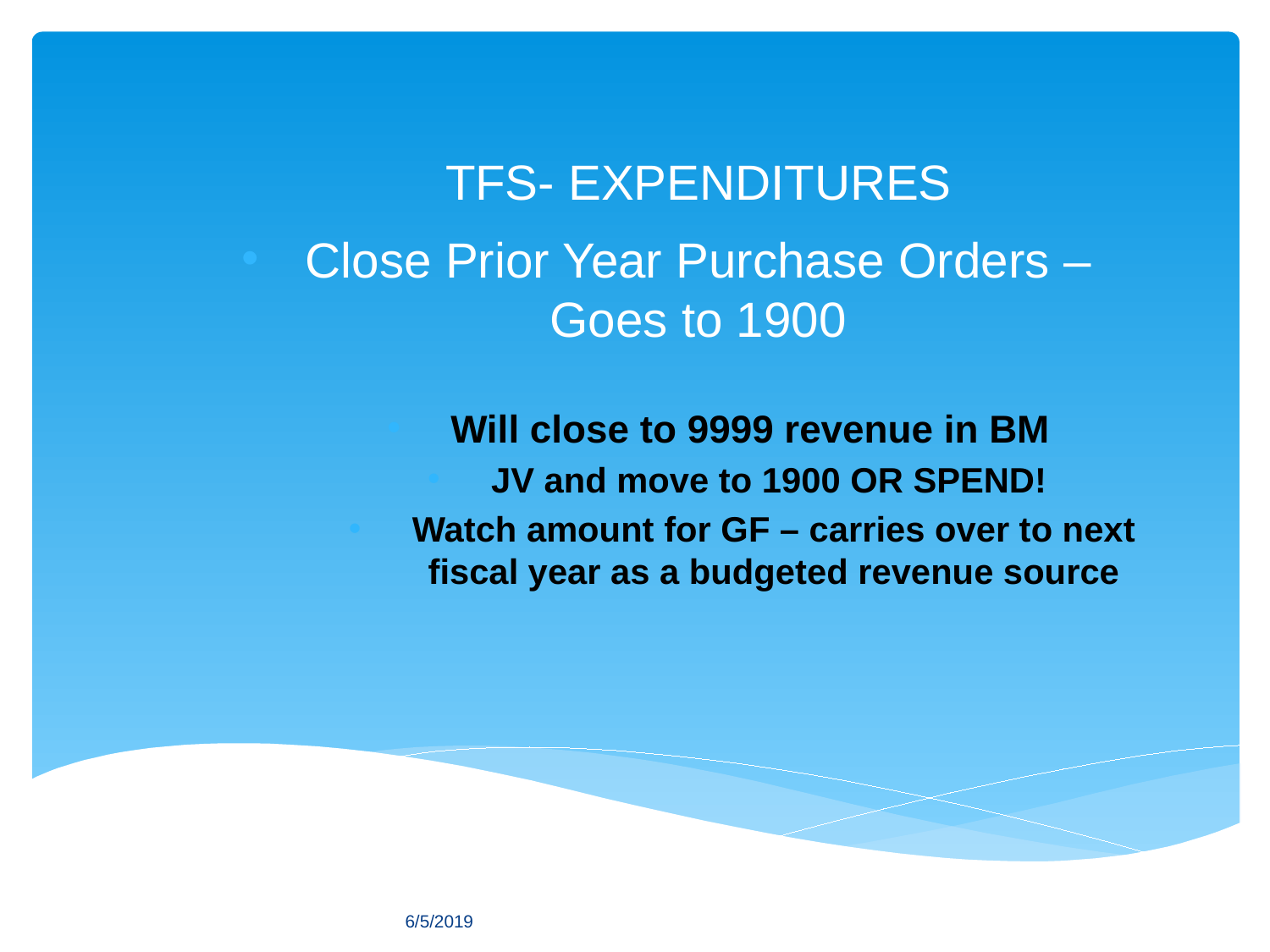

# TFS- EXPENDITURES
Close Prior Year Purchase Orders – Goes to 1900

Will close to 9999 revenue in BM
JV and move to 1900 OR SPEND!
Watch amount for GF – carries over to next fiscal year as a budgeted revenue source

6/5/2019